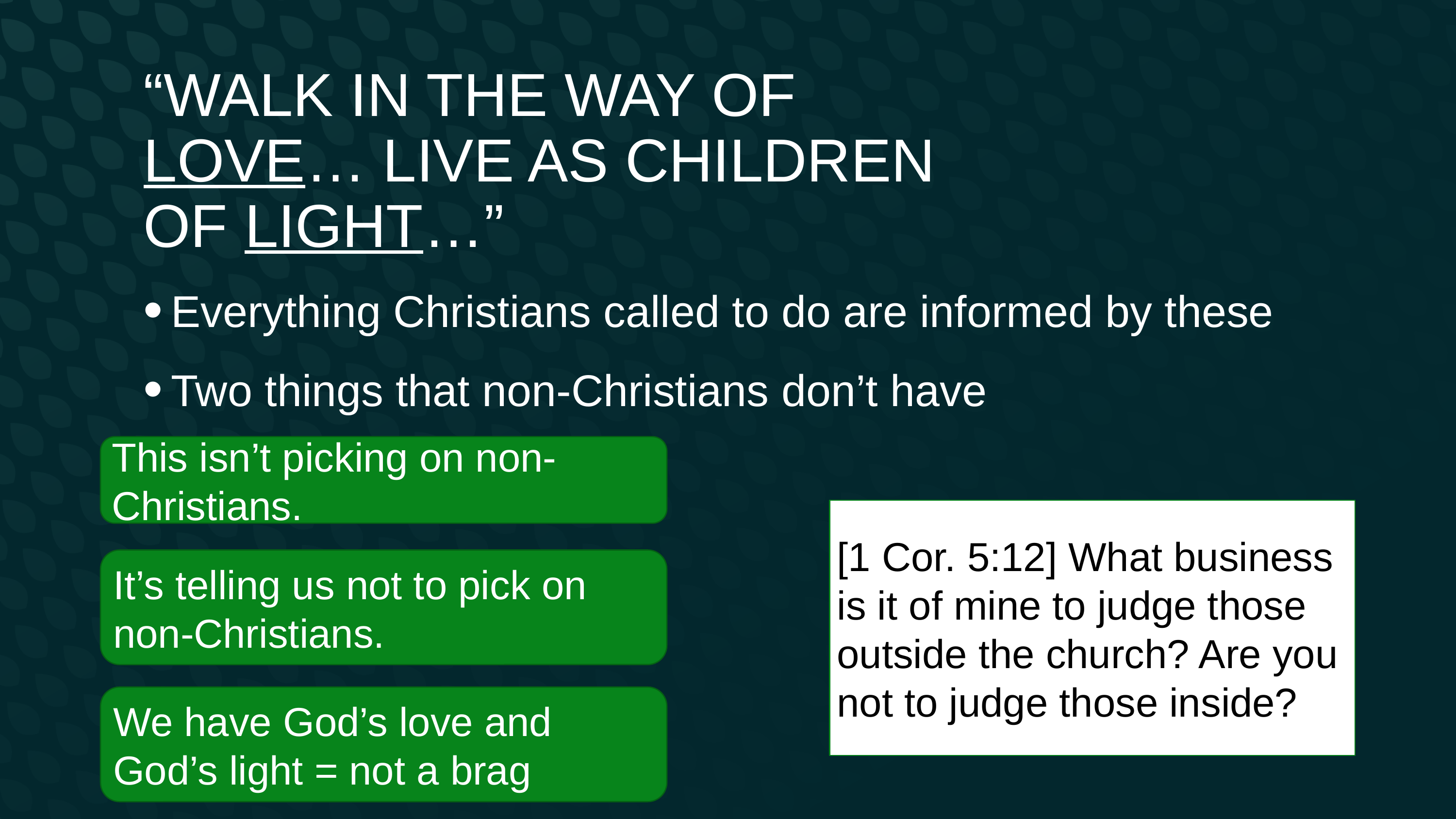

# “Walk in the way of Love… Live as Children of Light…”
Everything Christians called to do are informed by these
Two things that non-Christians don’t have
This isn’t picking on non-Christians.
[1 Cor. 5:12] What business is it of mine to judge those outside the church? Are you not to judge those inside?
It’s telling us not to pick on non-Christians.
We have God’s love and God’s light = not a brag